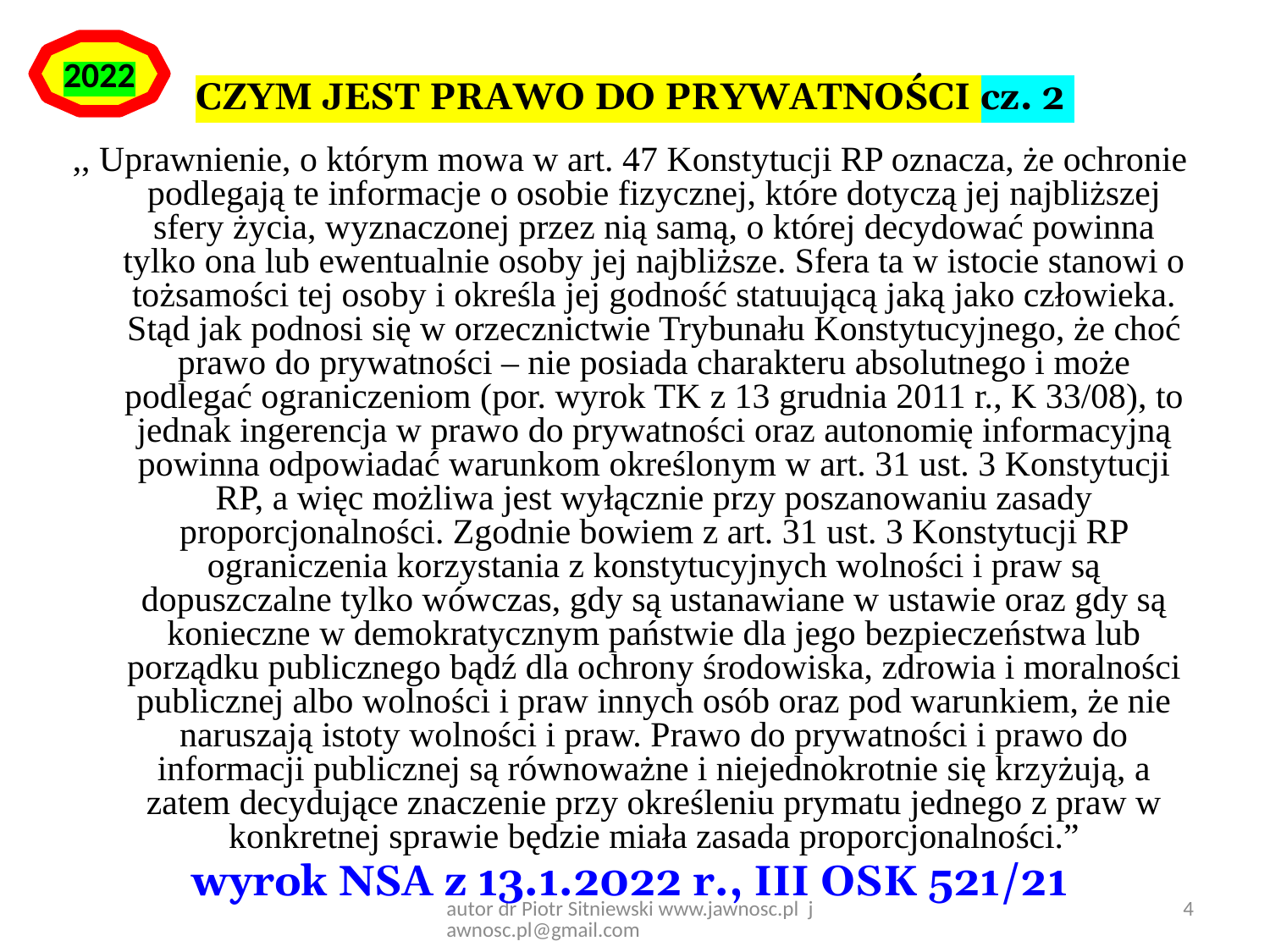

2022

,, Uprawnienie, o którym mowa w art. 47 Konstytucji RP oznacza, że ochronie podlegają te informacje o osobie fizycznej, które dotyczą jej najbliższej sfery życia, wyznaczonej przez nią samą, o której decydować powinna tylko ona lub ewentualnie osoby jej najbliższe. Sfera ta w istocie stanowi o tożsamości tej osoby i określa jej godność statuującą jaką jako człowieka. Stąd jak podnosi się w orzecznictwie Trybunału Konstytucyjnego, że choć prawo do prywatności – nie posiada charakteru absolutnego i może podlegać ograniczeniom (por. wyrok TK z 13 grudnia 2011 r., K 33/08), to jednak ingerencja w prawo do prywatności oraz autonomię informacyjną powinna odpowiadać warunkom określonym w art. 31 ust. 3 Konstytucji RP, a więc możliwa jest wyłącznie przy poszanowaniu zasady proporcjonalności. Zgodnie bowiem z art. 31 ust. 3 Konstytucji RP ograniczenia korzystania z konstytucyjnych wolności i praw są dopuszczalne tylko wówczas, gdy są ustanawiane w ustawie oraz gdy są konieczne w demokratycznym państwie dla jego bezpieczeństwa lub porządku publicznego bądź dla ochrony środowiska, zdrowia i moralności publicznej albo wolności i praw innych osób oraz pod warunkiem, że nie naruszają istoty wolności i praw. Prawo do prywatności i prawo do informacji publicznej są równoważne i niejednokrotnie się krzyżują, a zatem decydujące znaczenie przy określeniu prymatu jednego z praw w konkretnej sprawie będzie miała zasada proporcjonalności.”
wyrok NSA z 13.1.2022 r., III OSK 521/21
CZYM JEST PRAWO DO PRYWATNOŚCI cz. 2
autor dr Piotr Sitniewski www.jawnosc.pl  jawnosc.pl@gmail.com
4